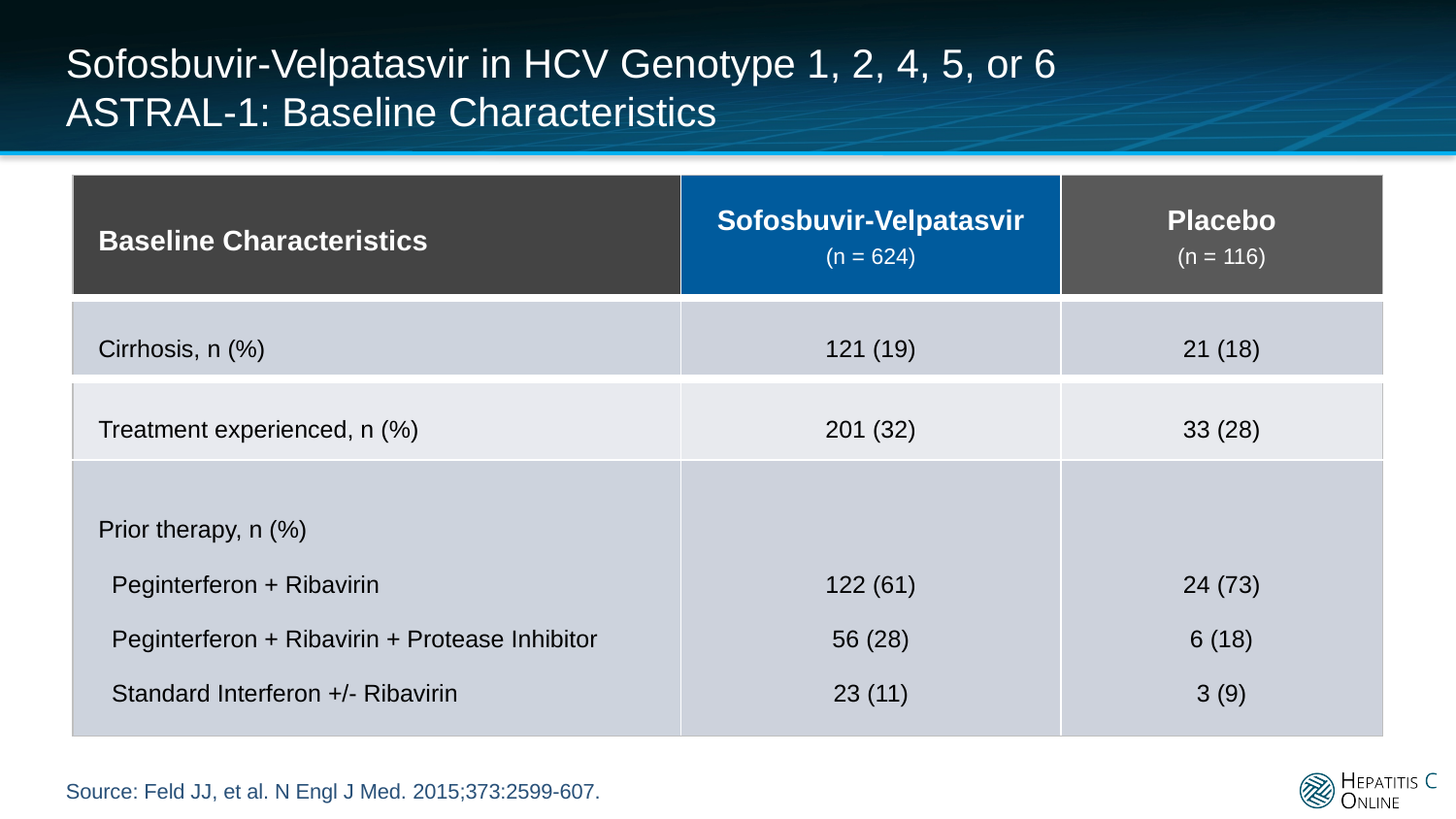

# Sofosbuvir-Velpatasvir in HCV Genotype 1, 2, 4, 5, or 6 ASTRAL-1: Baseline Characteristics
| Baseline Characteristics | Sofosbuvir-Velpatasvir (n = 624) | Placebo (n = 116) |
| --- | --- | --- |
| Cirrhosis, n (%) | 121 (19) | 21 (18) |
| Treatment experienced, n (%) | 201 (32) | 33 (28) |
| Prior therapy, n (%) Peginterferon + Ribavirin Peginterferon + Ribavirin + Protease Inhibitor Standard Interferon +/- Ribavirin | 122 (61) 56 (28) 23 (11) | 24 (73) 6 (18) 3 (9) |
Source: Feld JJ, et al. N Engl J Med. 2015;373:2599-607.